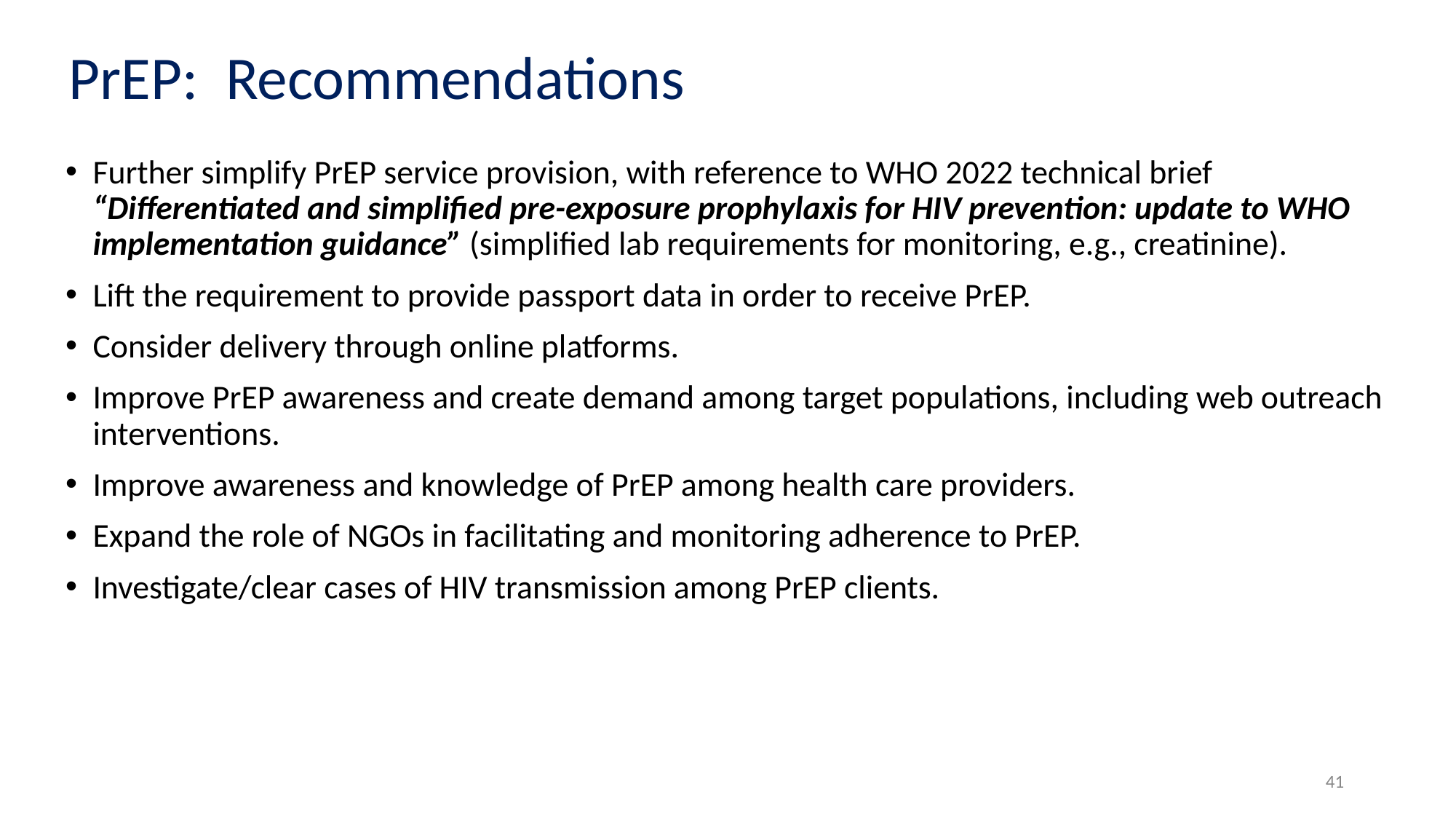

# PrEP:  Recommendations
Further simplify PrEP service provision, with reference to WHO 2022 technical brief “Differentiated and simplified pre-exposure prophylaxis for HIV prevention: update to WHO implementation guidance” (simplified lab requirements for monitoring, e.g., creatinine).
Lift the requirement to provide passport data in order to receive PrEP.
Consider delivery through online platforms.
Improve PrEP awareness and create demand among target populations, including web outreach interventions.
Improve awareness and knowledge of PrEP among health care providers.
Expand the role of NGOs in facilitating and monitoring adherence to PrEP.
Investigate/clear cases of HIV transmission among PrEP clients.

41